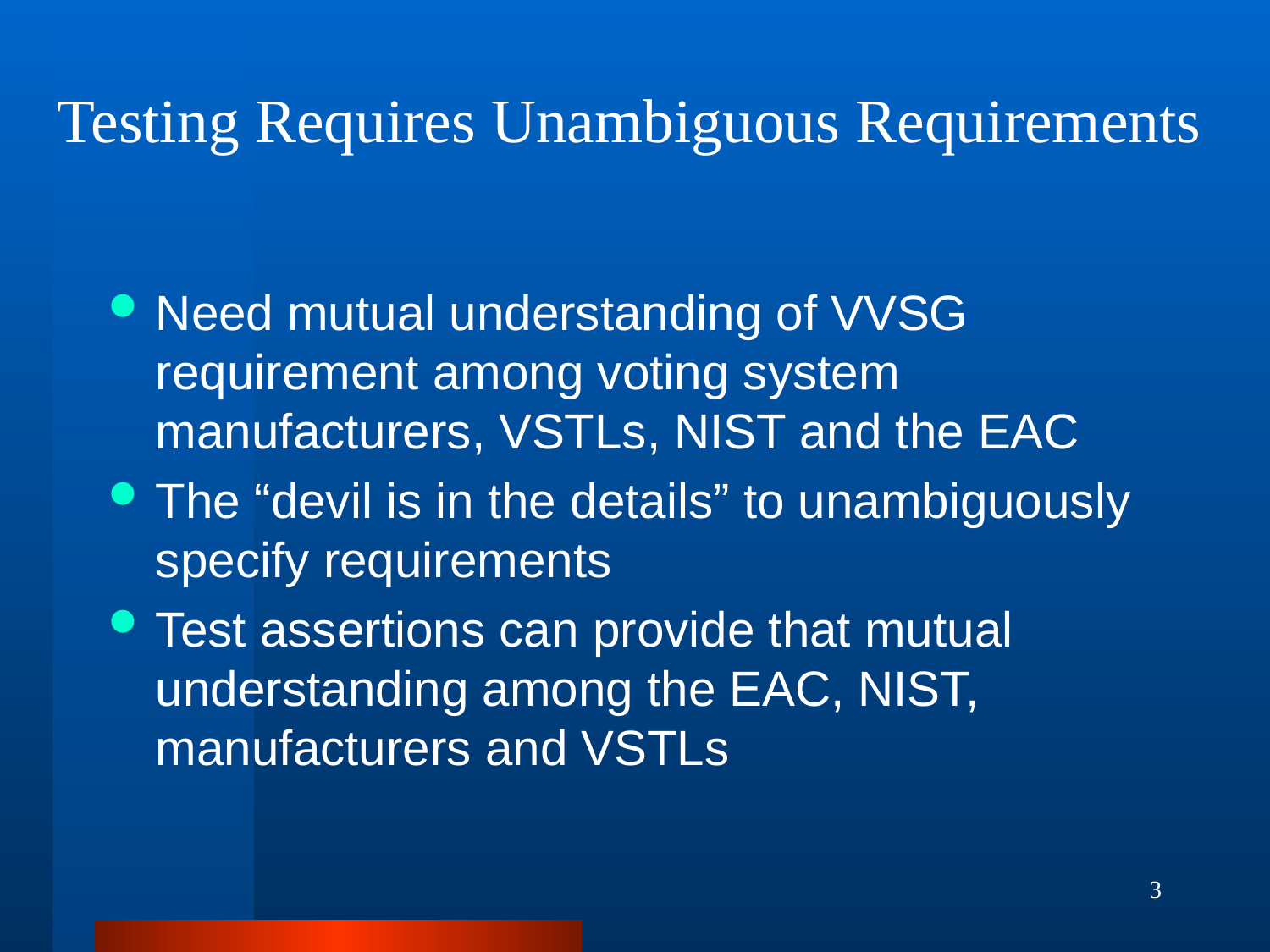

# Testing Requires Unambiguous Requirements
Need mutual understanding of VVSG requirement among voting system manufacturers, VSTLs, NIST and the EAC
The “devil is in the details” to unambiguously specify requirements
Test assertions can provide that mutual understanding among the EAC, NIST, manufacturers and VSTLs
3